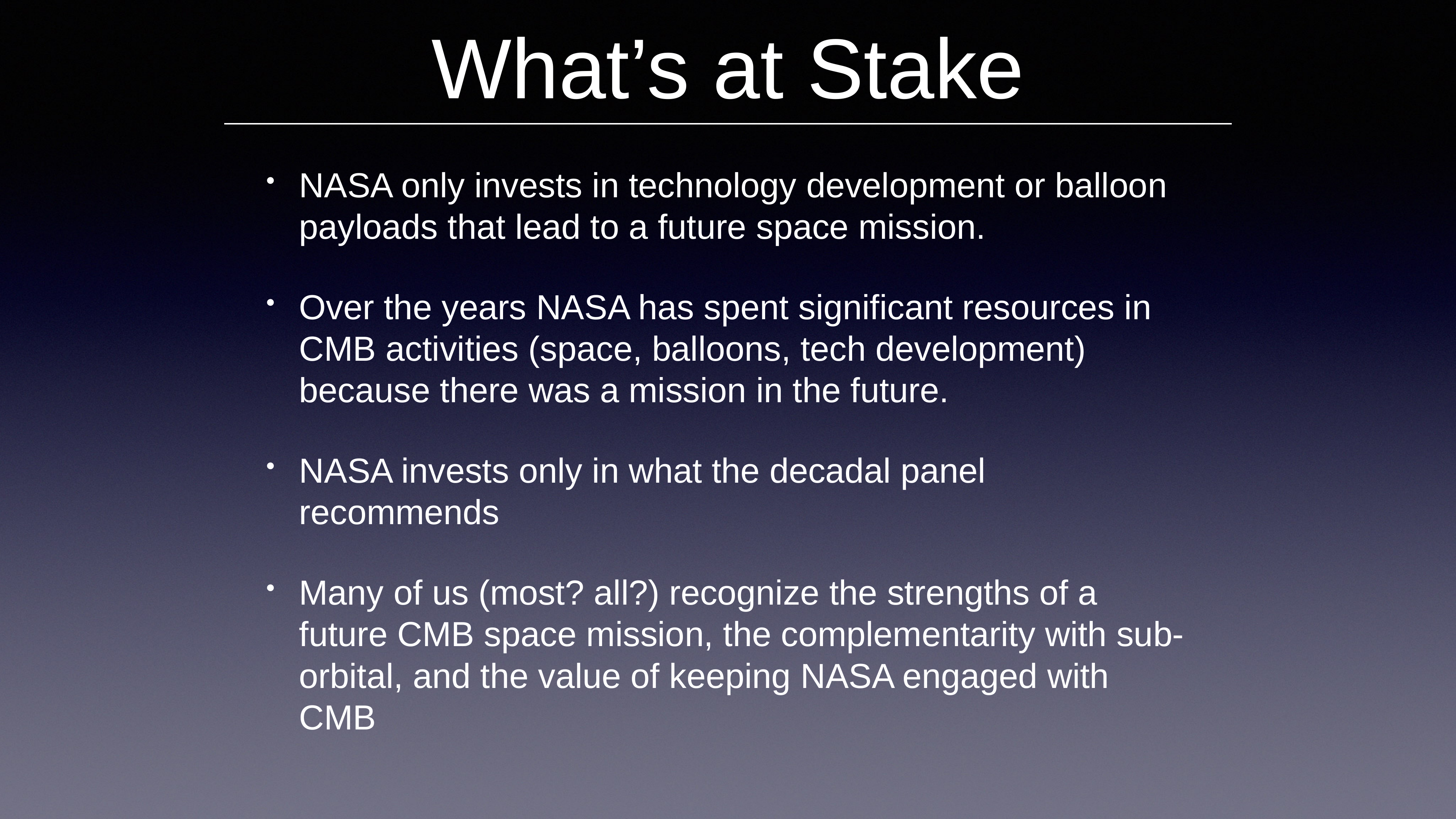

# What’s at Stake

NASA only invests in technology development or balloon payloads that lead to a future space mission.
Over the years NASA has spent significant resources in CMB activities (space, balloons, tech development) because there was a mission in the future.
NASA invests only in what the decadal panel recommends
Many of us (most? all?) recognize the strengths of a future CMB space mission, the complementarity with sub-orbital, and the value of keeping NASA engaged with CMB